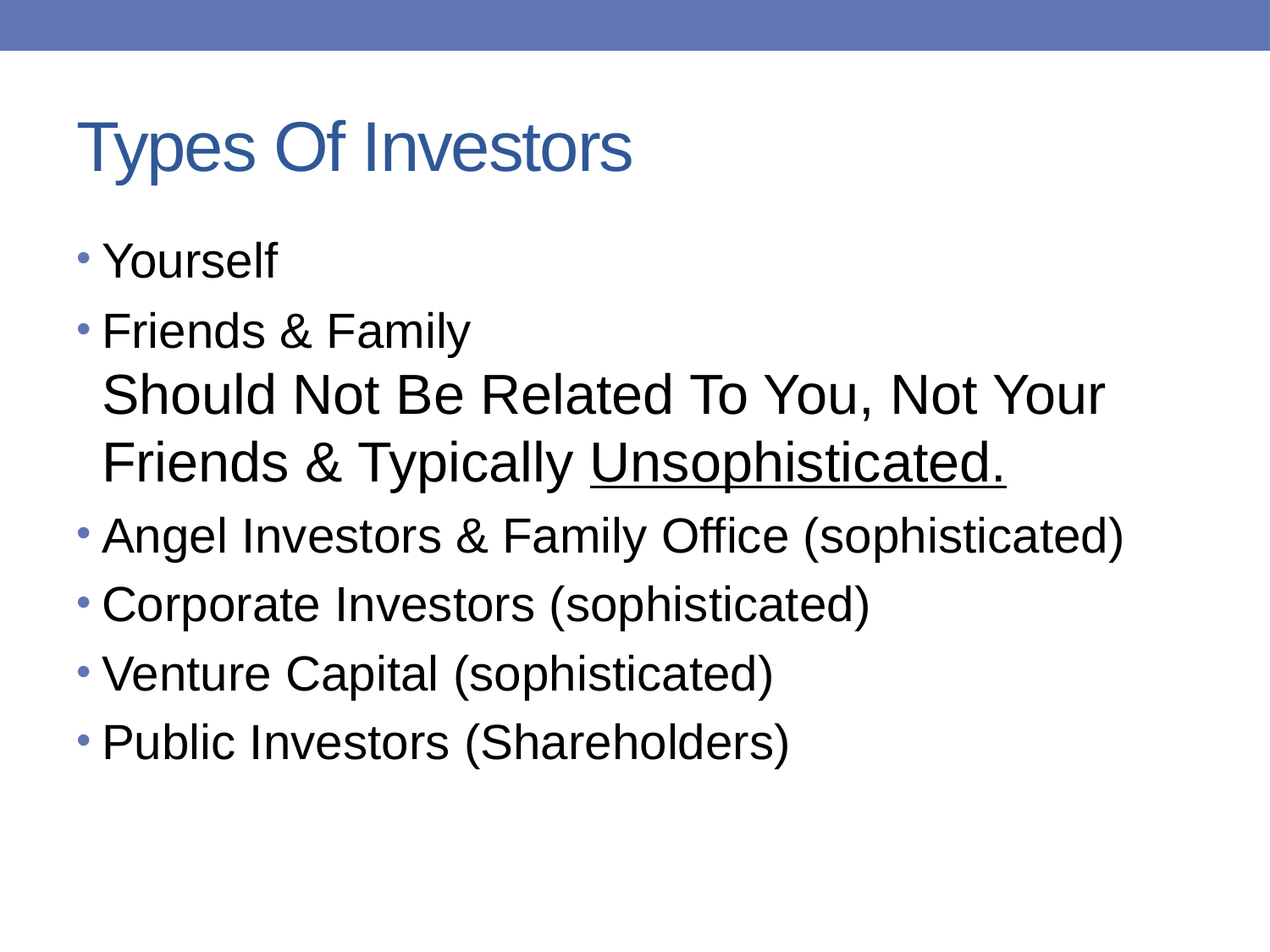

# Types Of Investors
Yourself
Friends & Family
Should Not Be Related To You, Not Your Friends & Typically Unsophisticated.
Angel Investors & Family Office (sophisticated)
Corporate Investors (sophisticated)
Venture Capital (sophisticated)
Public Investors (Shareholders)